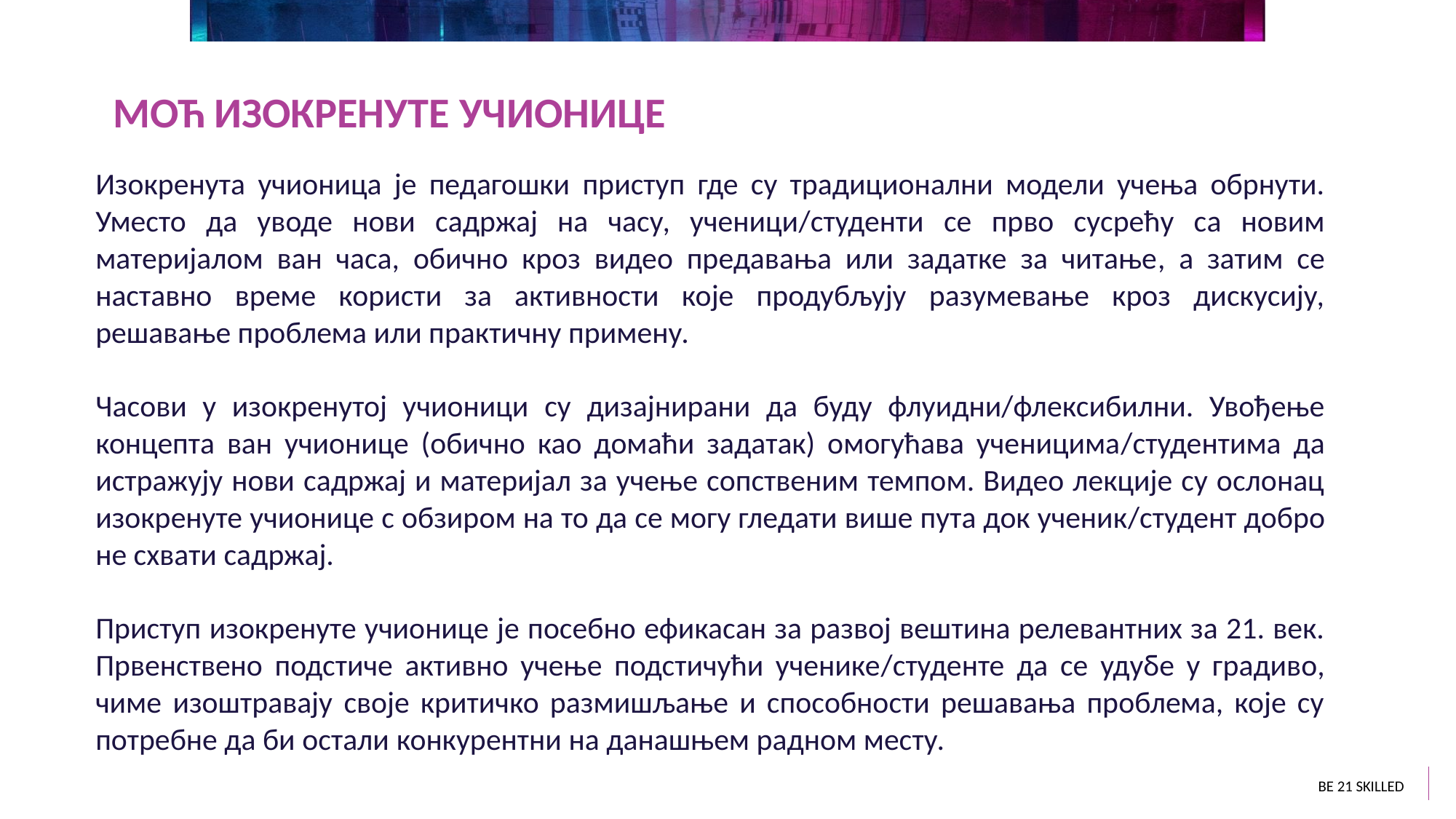

МОЋ ИЗОКРЕНУТЕ УЧИОНИЦЕ

Изокренута учионица је педагошки приступ где су традиционални модели учења обрнути. Уместо да уводе нови садржај на часу, ученици/студенти се прво сусрећу са новим материјалом ван часа, обично кроз видео предавања или задатке за читање, а затим се наставно време користи за активности које продубљују разумевање кроз дискусију, решавање проблема или практичну примену.

Часови у изокренутој учионици су дизајнирани да буду флуидни/флексибилни. Увођење концепта ван учионице (обично као домаћи задатак) омогућава ученицима/студентима да истражују нови садржај и материјал за учење сопственим темпом. Видео лекције су ослонац изокренуте учионице с обзиром на то да се могу гледати више пута док ученик/студент добро не схвати садржај.

Приступ изокренуте учионице је посебно ефикасан за развој вештина релевантних за 21. век. Првенствено подстиче активно учење подстичући ученике/студенте да се удубе у градиво, чиме изоштравају своје критичко размишљање и способности решавања проблема, које су потребне да би остали конкурентни на данашњем радном месту.

27